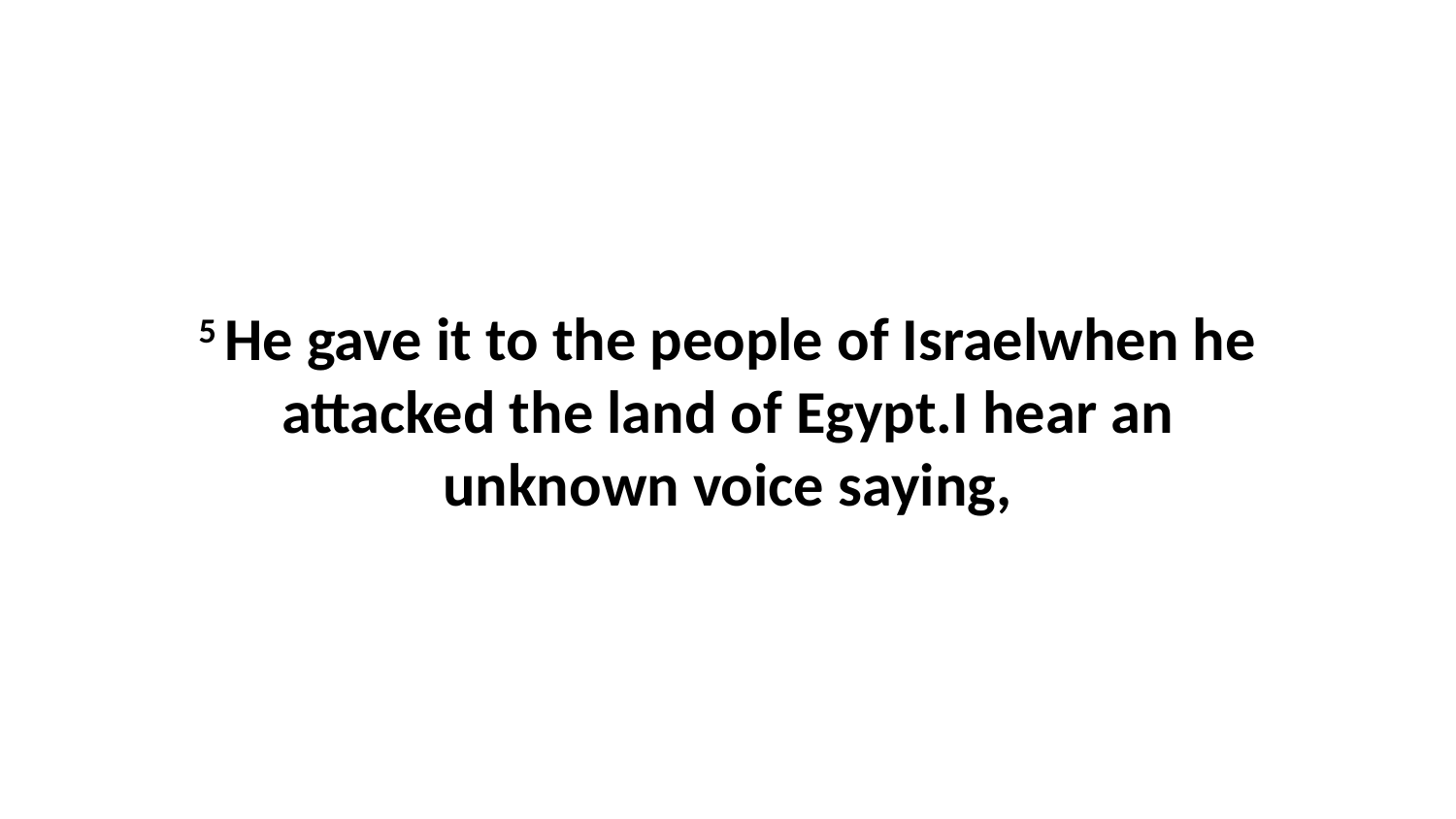

5 He gave it to the people of Israelwhen he attacked the land of Egypt.I hear an unknown voice saying,